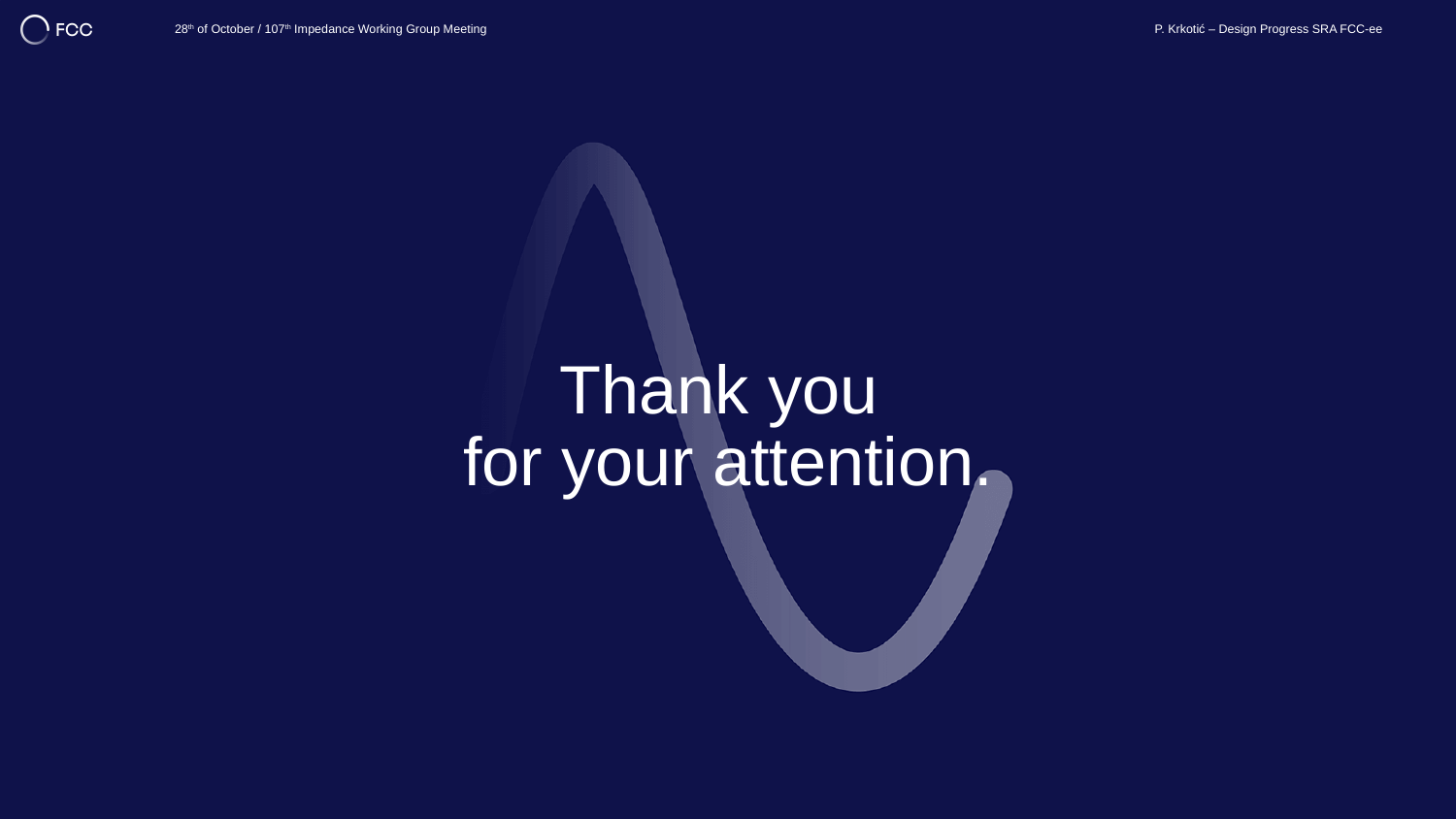

28th of October / 107th Impedance Working Group Meeting
P. Krkotić – Design Progress SRA FCC-ee
14
# Thank you for your attention.